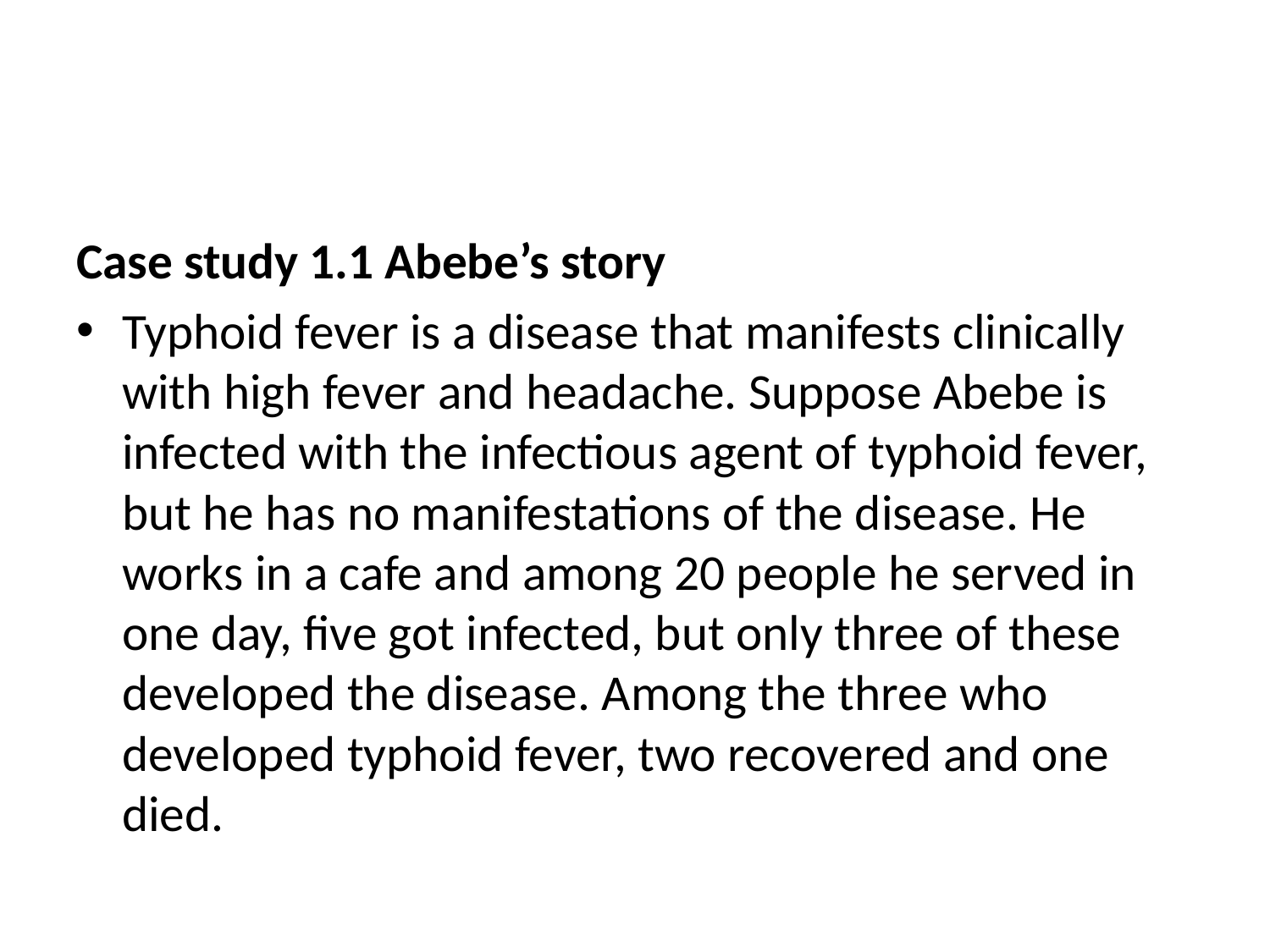

#
Case study 1.1 Abebe’s story
Typhoid fever is a disease that manifests clinically with high fever and headache. Suppose Abebe is infected with the infectious agent of typhoid fever, but he has no manifestations of the disease. He works in a cafe and among 20 people he served in one day, five got infected, but only three of these developed the disease. Among the three who developed typhoid fever, two recovered and one died.